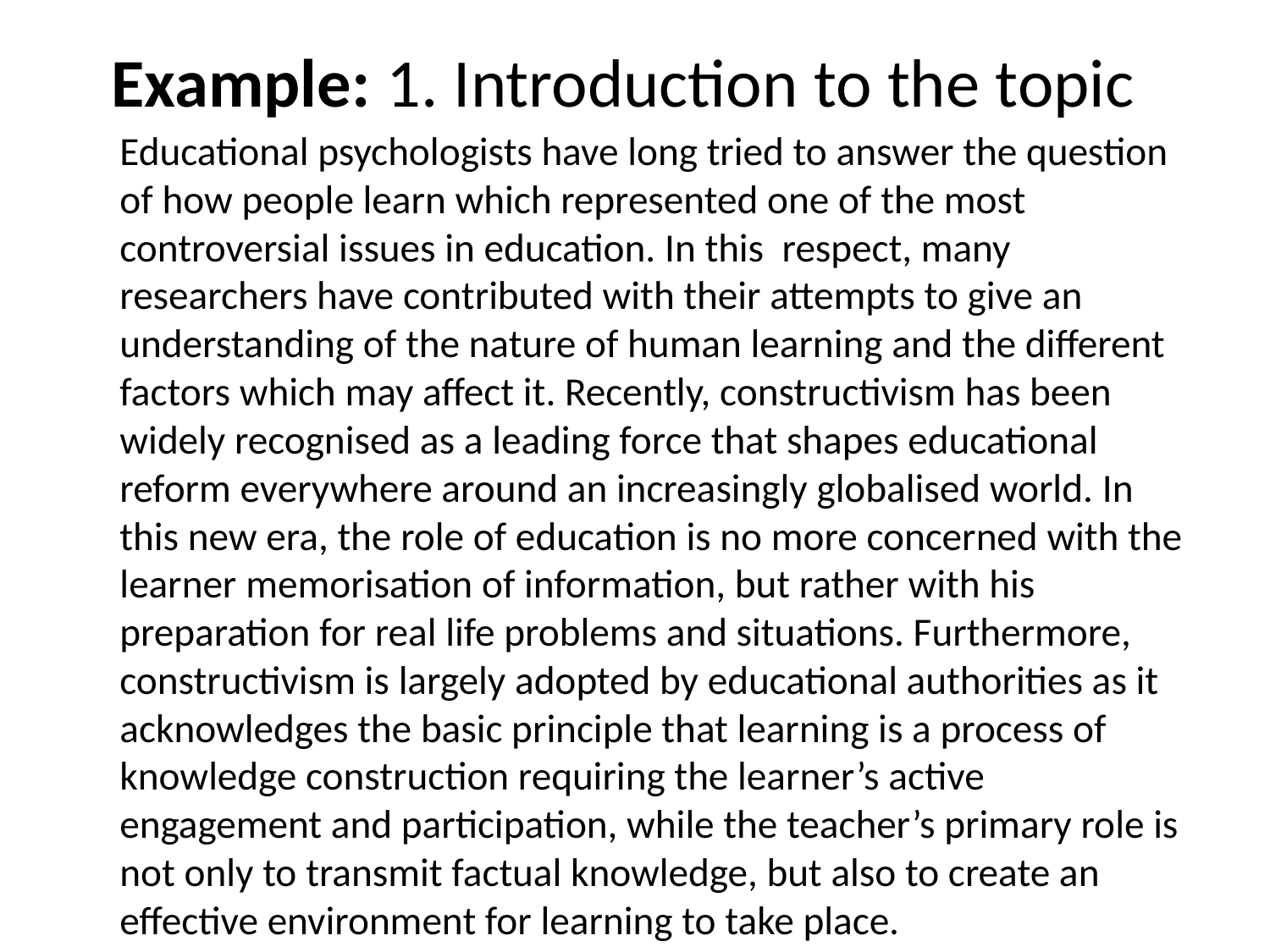

# Example: 1. Introduction to the topic
		Educational psychologists have long tried to answer the question of how people learn which represented one of the most controversial issues in education. In this  respect, many researchers have contributed with their attempts to give an understanding of the nature of human learning and the different factors which may affect it. Recently, constructivism has been widely recognised as a leading force that shapes educational reform everywhere around an increasingly globalised world. In this new era, the role of education is no more concerned with the learner memorisation of information, but rather with his preparation for real life problems and situations. Furthermore, constructivism is largely adopted by educational authorities as it acknowledges the basic principle that learning is a process of knowledge construction requiring the learner’s active engagement and participation, while the teacher’s primary role is not only to transmit factual knowledge, but also to create an effective environment for learning to take place.